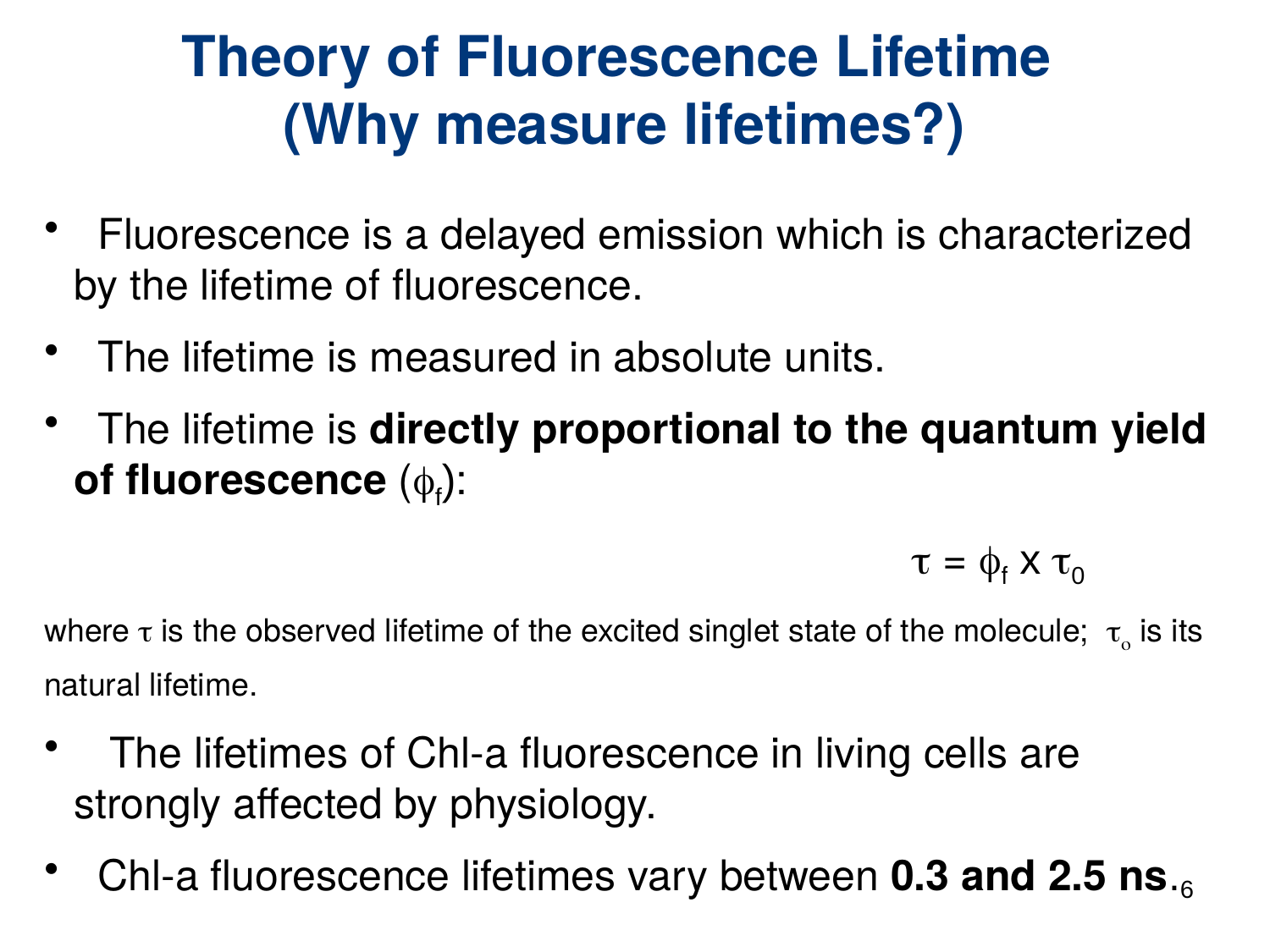

# Theory of Fluorescence Lifetime (Why measure lifetimes?)
  Fluorescence is a delayed emission which is characterized by the lifetime of fluorescence.
  The lifetime is measured in absolute units.
  The lifetime is directly proportional to the quantum yield of fluorescence (φf):
                                         τ = φf x τ0
where τ is the observed lifetime of the excited singlet state of the molecule;  το is its natural lifetime.
   The lifetimes of Chl-a fluorescence in living cells are strongly affected by physiology.
  Chl-a fluorescence lifetimes vary between 0.3 and 2.5 ns.
6